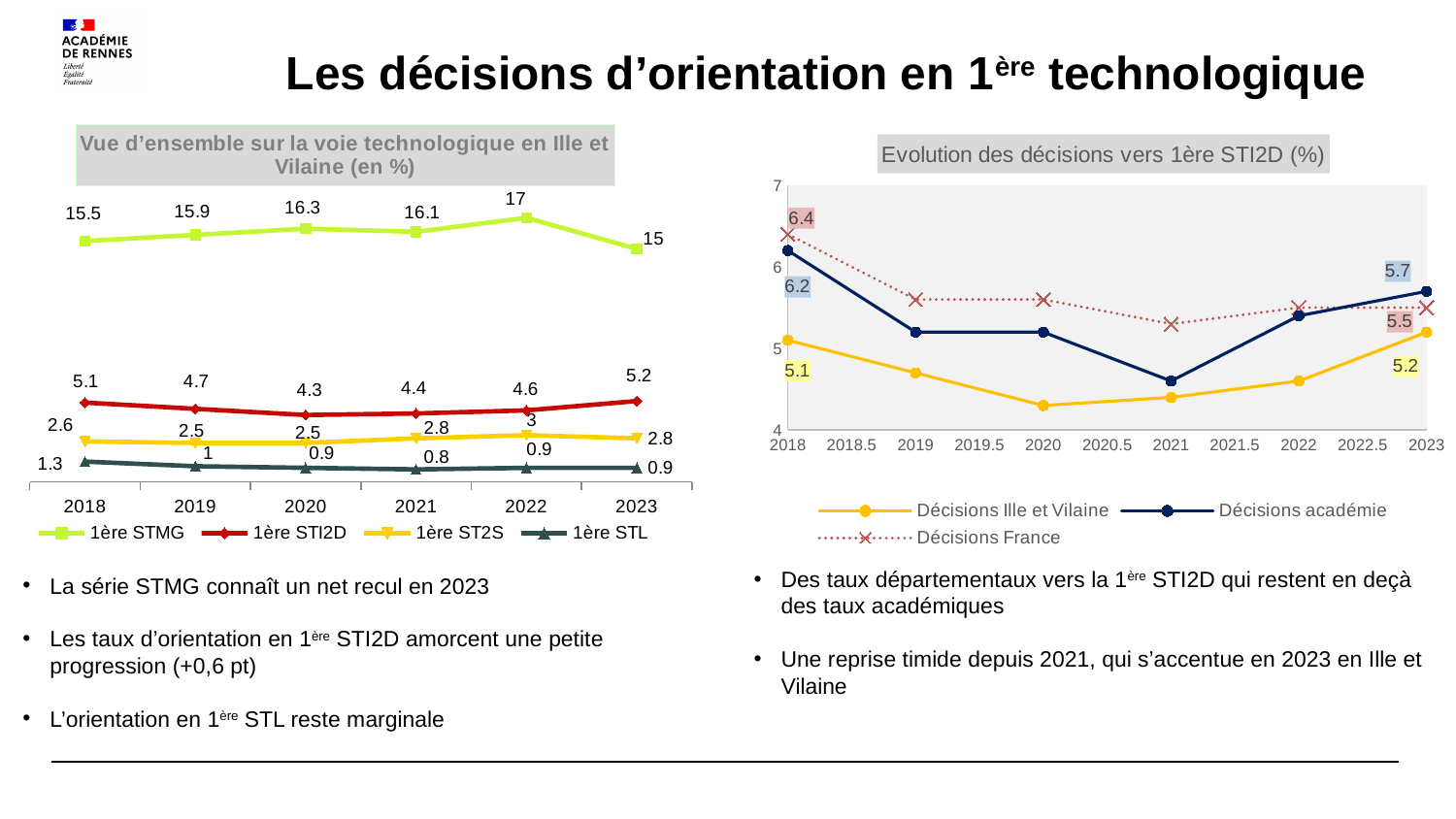

# Les décisions d’orientation en 1ère technologique

### Chart: Evolution des décisions vers 1ère STI2D (%)

| Category | Décisions Ille et Vilaine | Décisions académie | Décisions France |
|---|---|---|---|

### Chart: Vue d’ensemble sur la voie technologique en Ille et Vilaine (en %)

| Category | 1ère STMG | 1ère STI2D | 1ère ST2S | 1ère STL |
|---|---|---|---|---|
| 2018 | 15.5 | 5.1 | 2.6 | 1.3 |
| 2019 | 15.9 | 4.7 | 2.5 | 1.0 |
| 2020 | 16.3 | 4.3 | 2.5 | 0.9 |
| 2021 | 16.1 | 4.4 | 2.8 | 0.8 |
| 2022 | 17.0 | 4.6 | 3.0 | 0.9 |
| 2023 | 15.0 | 5.2 | 2.8 | 0.9 |
Des taux départementaux vers la 1ère STI2D qui restent en deçà des taux académiques

Une reprise timide depuis 2021, qui s’accentue en 2023 en Ille et Vilaine
La série STMG connaît un net recul en 2023

Les taux d’orientation en 1ère STI2D amorcent une petite progression (+0,6 pt)

L’orientation en 1ère STL reste marginale